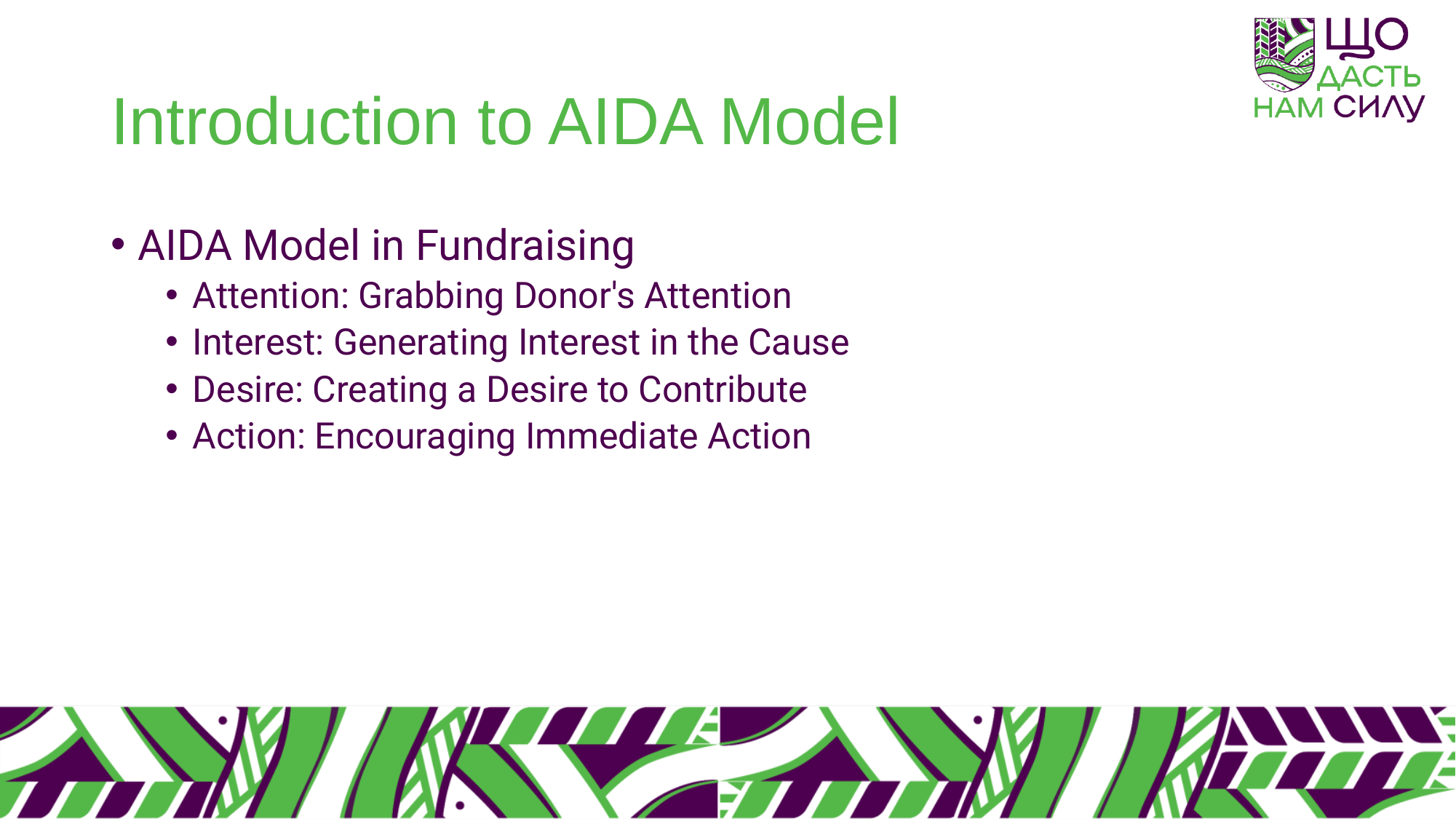

# Introduction to AIDA Model
AIDA Model in Fundraising
Attention: Grabbing Donor's Attention
Interest: Generating Interest in the Cause
Desire: Creating a Desire to Contribute
Action: Encouraging Immediate Action